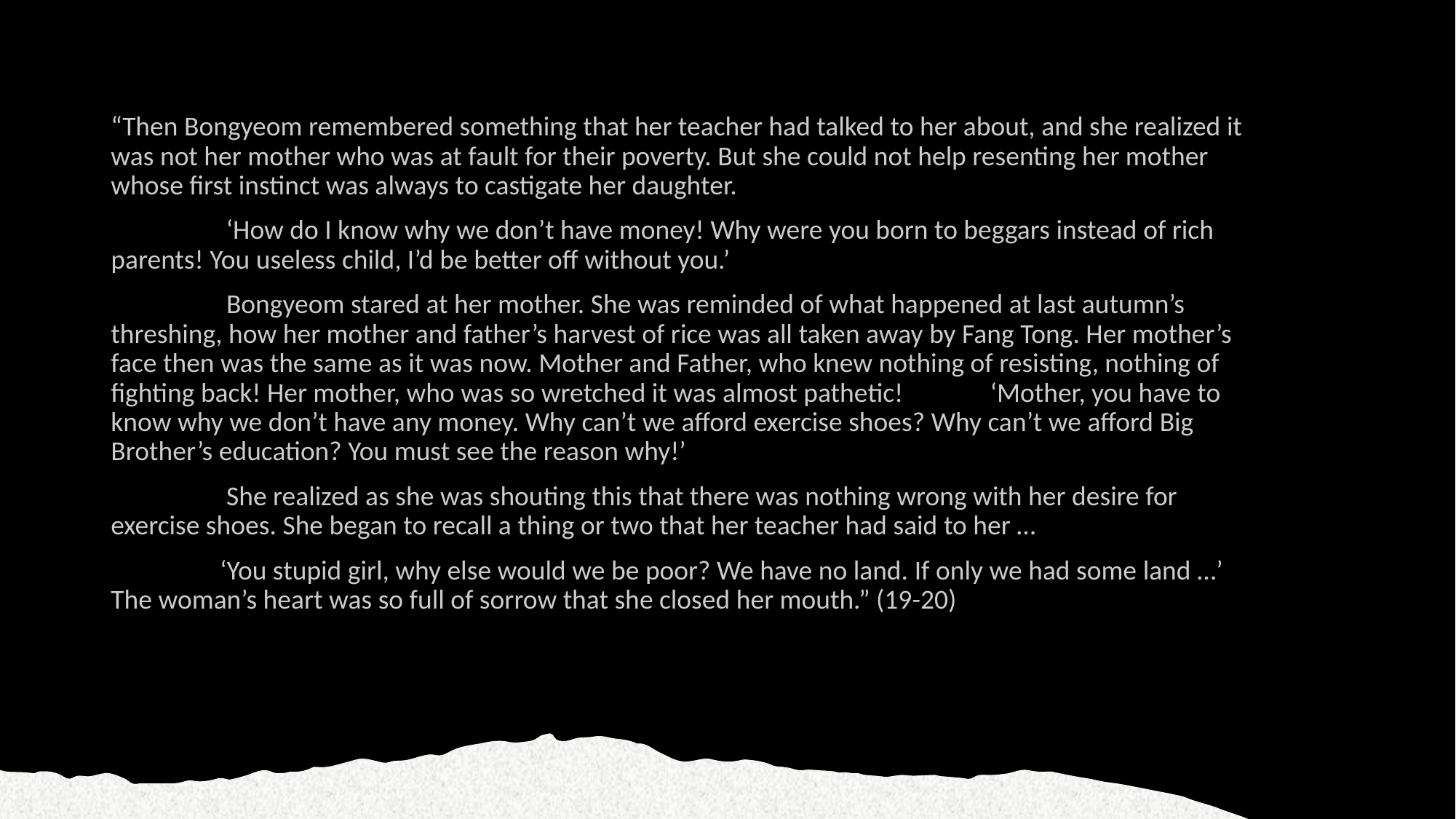

“Then Bongyeom remembered something that her teacher had talked to her about, and she realized it was not her mother who was at fault for their poverty. But she could not help resenting her mother whose first instinct was always to castigate her daughter.
	 ‘How do I know why we don’t have money! Why were you born to beggars instead of rich parents! You useless child, I’d be better off without you.’
	 Bongyeom stared at her mother. She was reminded of what happened at last autumn’s threshing, how her mother and father’s harvest of rice was all taken away by Fang Tong. Her mother’s face then was the same as it was now. Mother and Father, who knew nothing of resisting, nothing of fighting back! Her mother, who was so wretched it was almost pathetic!	 ‘Mother, you have to know why we don’t have any money. Why can’t we afford exercise shoes? Why can’t we afford Big Brother’s education? You must see the reason why!’
	 She realized as she was shouting this that there was nothing wrong with her desire for exercise shoes. She began to recall a thing or two that her teacher had said to her …
	‘You stupid girl, why else would we be poor? We have no land. If only we had some land …’ The woman’s heart was so full of sorrow that she closed her mouth.” (19-20)

#